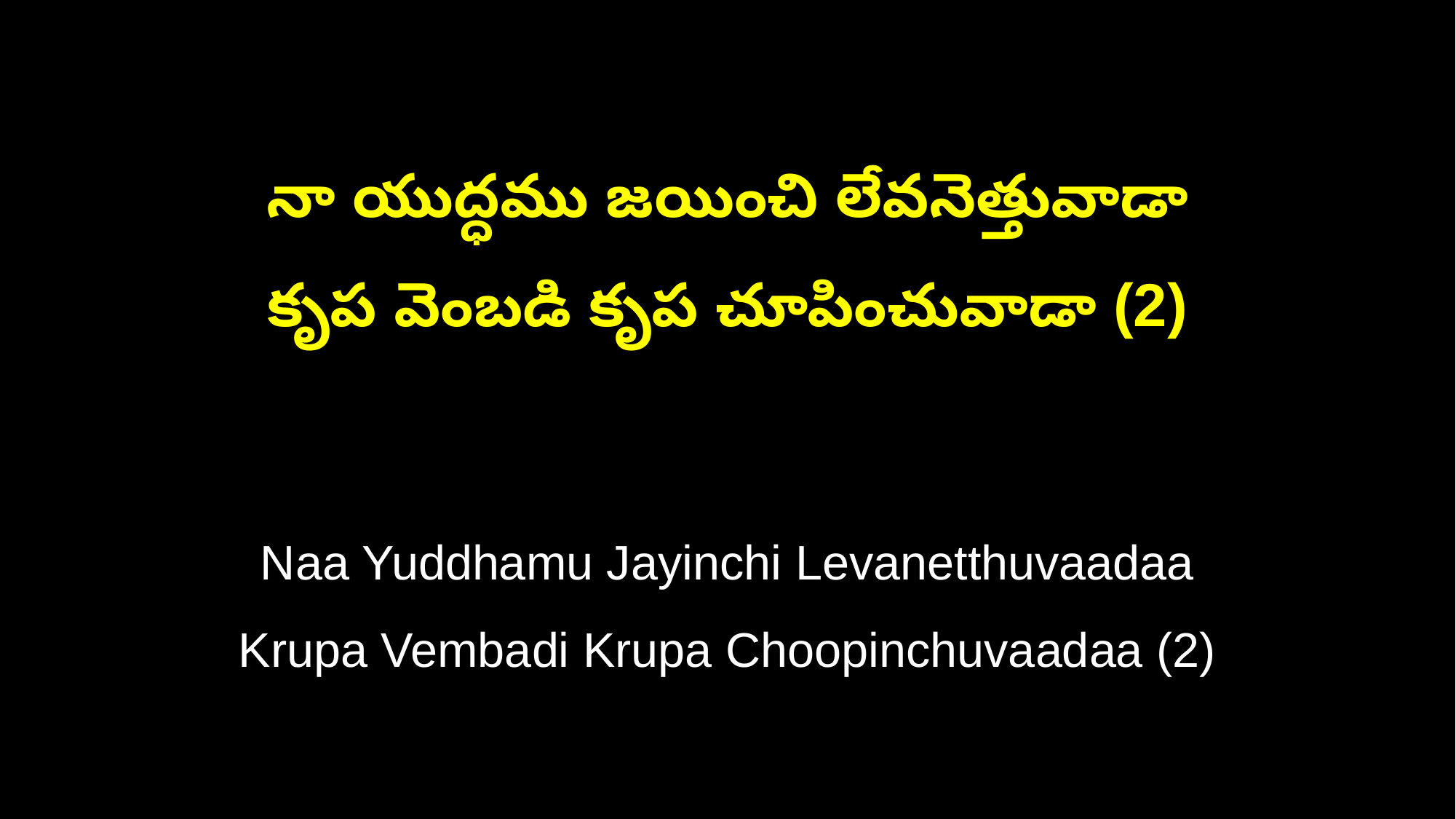

నా యుద్ధము జయించి లేవనెత్తువాడా
కృప వెంబడి కృప చూపించువాడా (2)
Naa Yuddhamu Jayinchi Levanetthuvaadaa
Krupa Vembadi Krupa Choopinchuvaadaa (2)